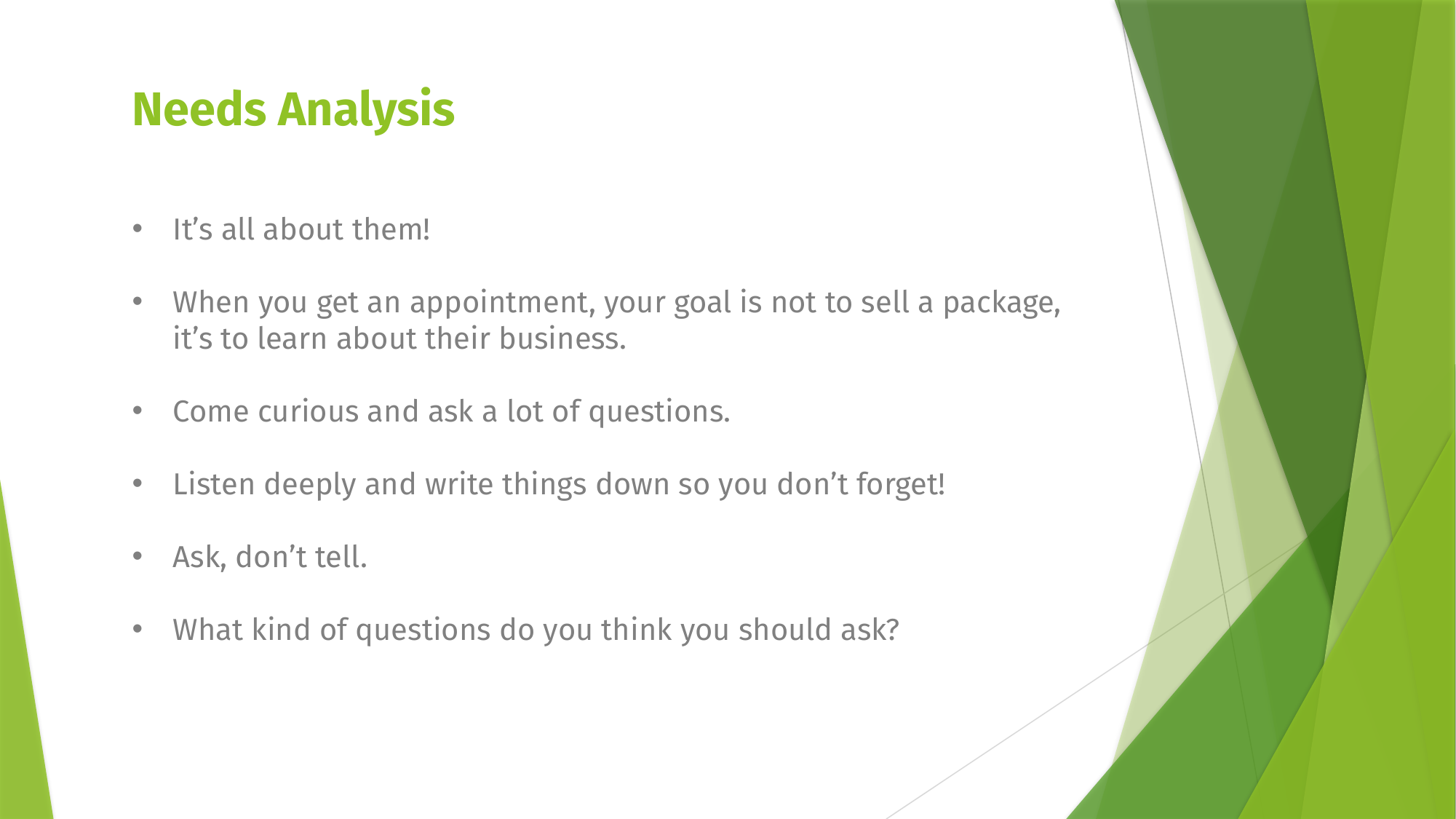

# Needs Analysis
It’s all about them!

When you get an appointment, your goal is not to sell a package, it’s to learn about their business.

Come curious and ask a lot of questions.

Listen deeply and write things down so you don’t forget!

Ask, don’t tell.

What kind of questions do you think you should ask?